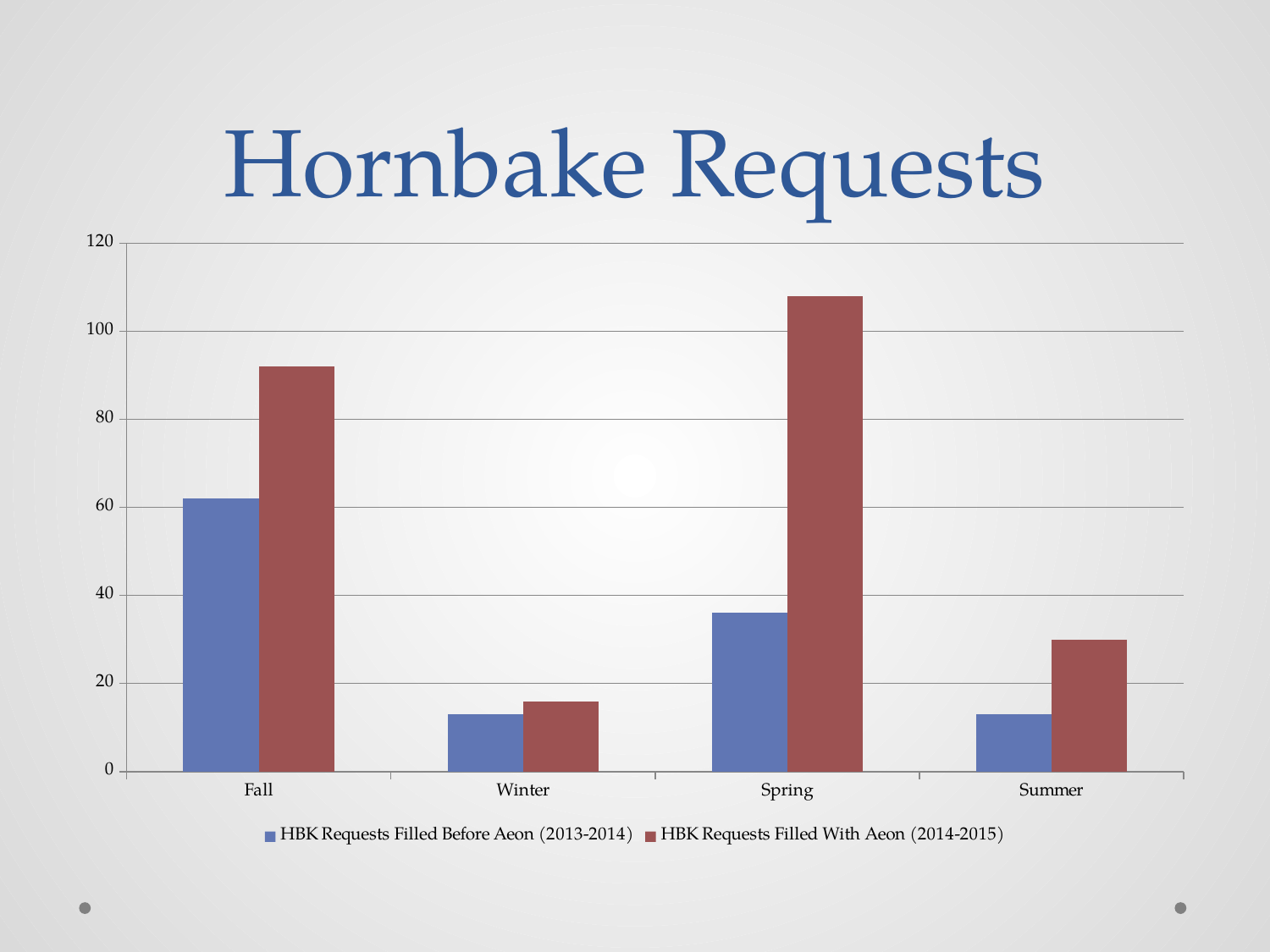

# Hornbake Requests

### Chart

| Category | HBK Requests Filled Before Aeon (2013-2014) | HBK Requests Filled With Aeon (2014-2015) |
|---|---|---|
| Fall | 62.0 | 92.0 |
| Winter | 13.0 | 16.0 |
| Spring | 36.0 | 108.0 |
| Summer | 13.0 | 30.0 |